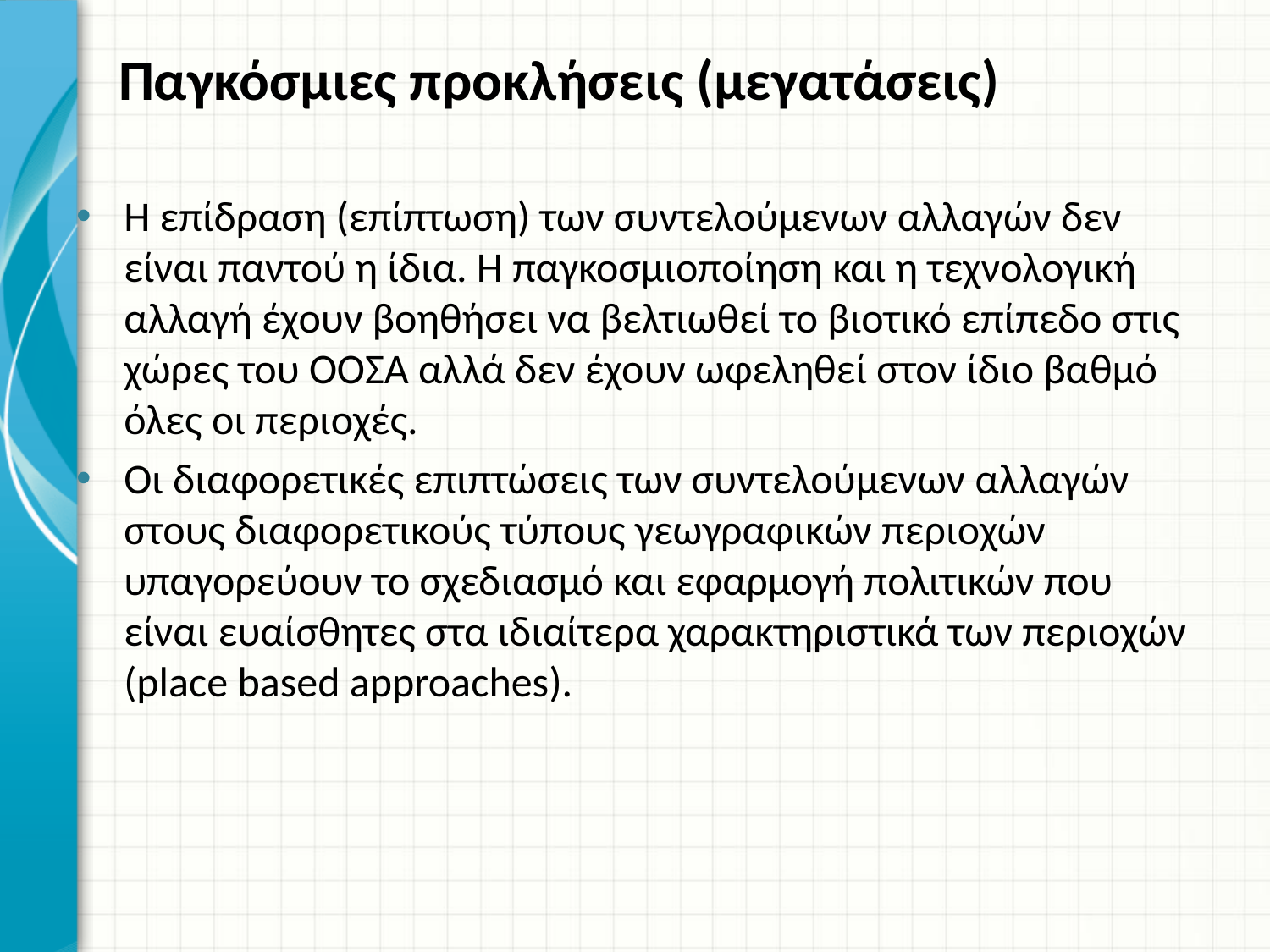

# Παγκόσμιες προκλήσεις (μεγατάσεις)
Η επίδραση (επίπτωση) των συντελούμενων αλλαγών δεν είναι παντού η ίδια. Η παγκοσμιοποίηση και η τεχνολογική αλλαγή έχουν βοηθήσει να βελτιωθεί το βιοτικό επίπεδο στις χώρες του ΟΟΣΑ αλλά δεν έχουν ωφεληθεί στον ίδιο βαθμό όλες οι περιοχές.
Οι διαφορετικές επιπτώσεις των συντελούμενων αλλαγών στους διαφορετικούς τύπους γεωγραφικών περιοχών υπαγορεύουν το σχεδιασμό και εφαρμογή πολιτικών που είναι ευαίσθητες στα ιδιαίτερα χαρακτηριστικά των περιοχών (place based approaches).